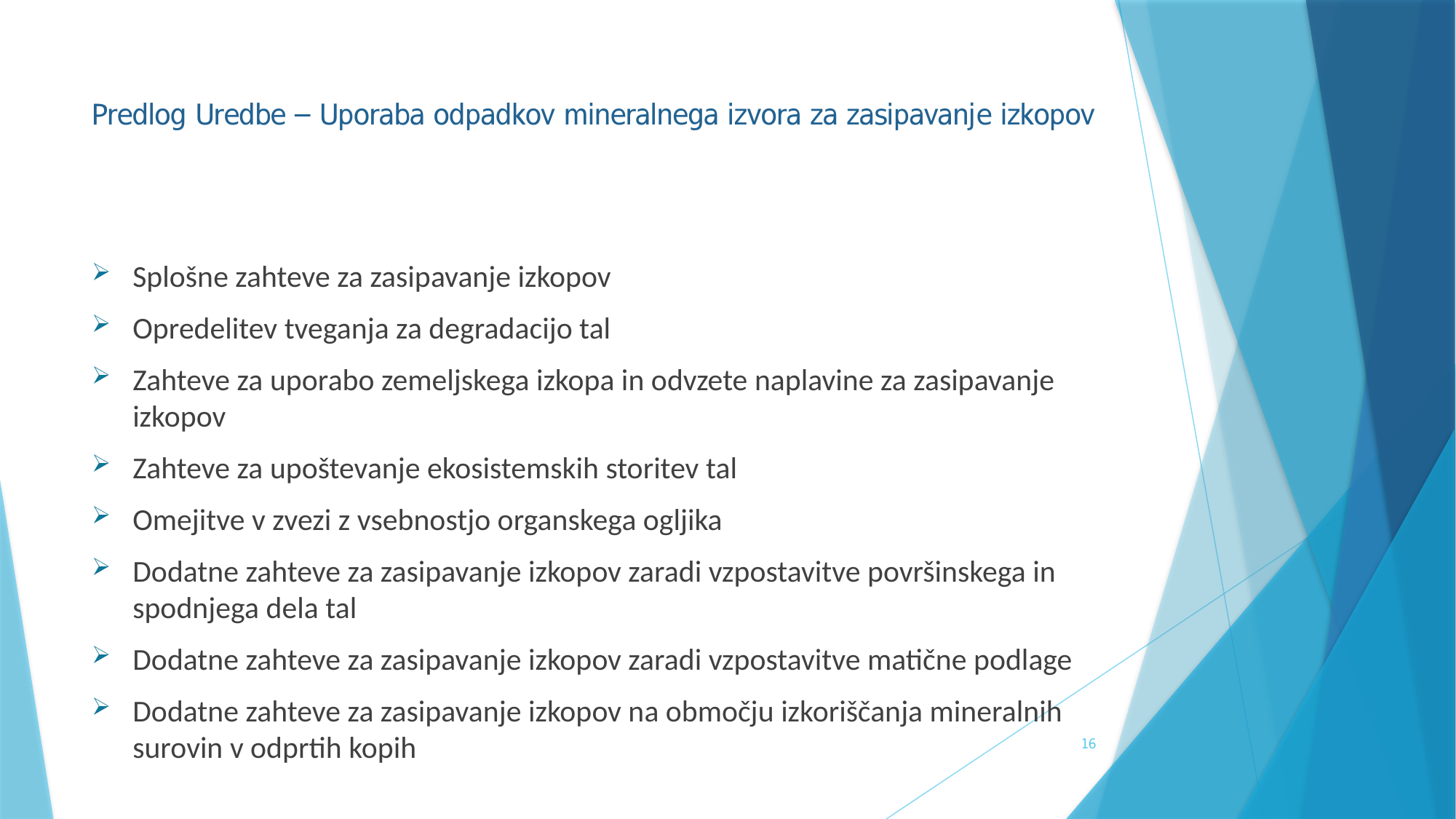

# Predlog Uredbe – Uporaba odpadkov mineralnega izvora za zasipavanje izkopov
Splošne zahteve za zasipavanje izkopov
Opredelitev tveganja za degradacijo tal
Zahteve za uporabo zemeljskega izkopa in odvzete naplavine za zasipavanje izkopov
Zahteve za upoštevanje ekosistemskih storitev tal
Omejitve v zvezi z vsebnostjo organskega ogljika
Dodatne zahteve za zasipavanje izkopov zaradi vzpostavitve površinskega in spodnjega dela tal
Dodatne zahteve za zasipavanje izkopov zaradi vzpostavitve matične podlage
Dodatne zahteve za zasipavanje izkopov na območju izkoriščanja mineralnih surovin v odprtih kopih

16